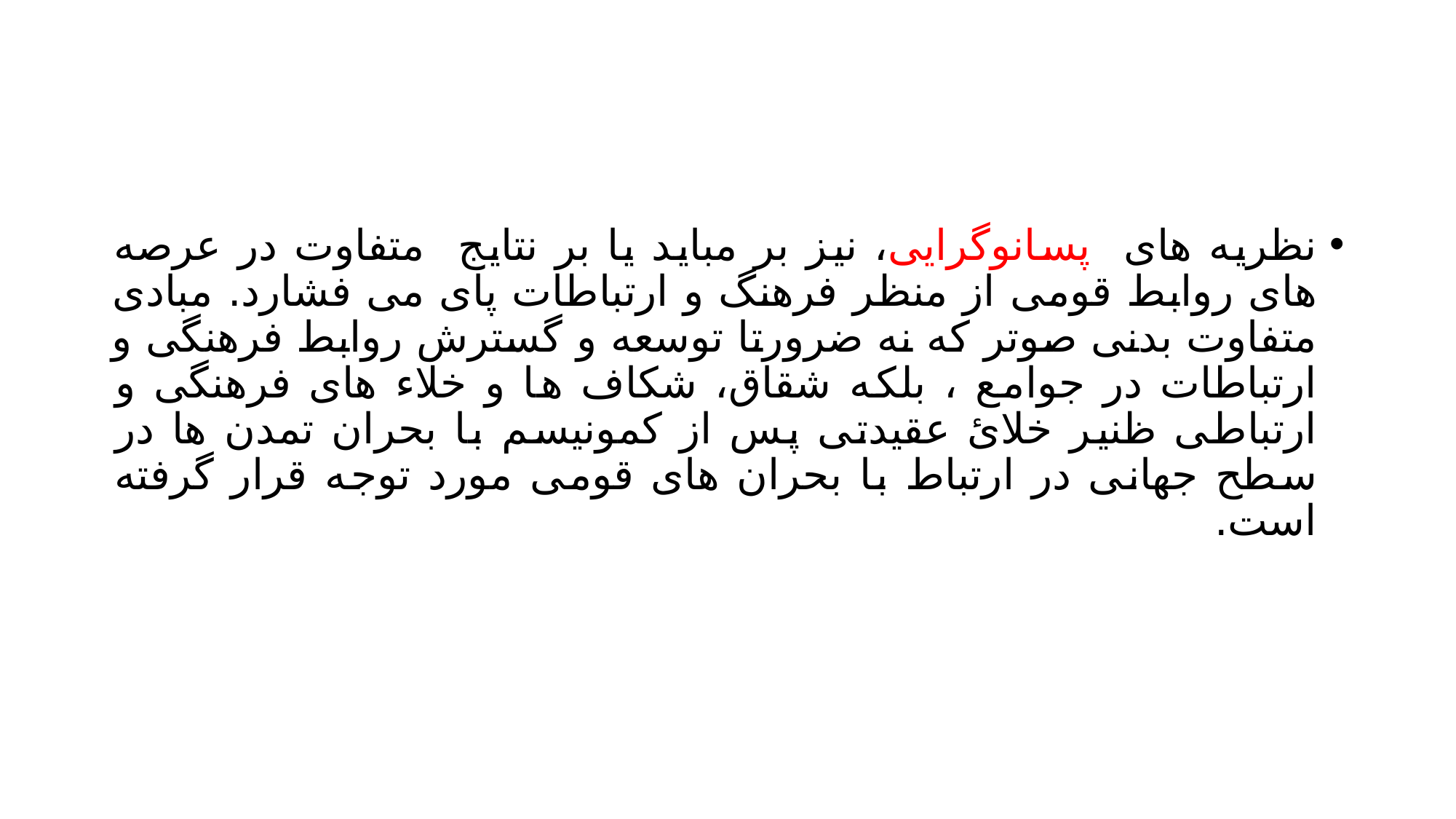

#
نظریه های  پسانوگرایی، نیز بر مباید یا بر نتایج  متفاوت در عرصه های روابط قومی از منظر فرهنگ و ارتباطات پای می فشارد. مبادی متفاوت بدنی صوتر که نه ضرورتا توسعه و گسترش روابط فرهنگی و ارتباطات در جوامع ، بلکه شقاق، شکاف ها و خلاء های فرهنگی و ارتباطی ظنیر خلائ عقیدتی پس از کمونیسم با بحران تمدن ها در سطح جهانی در ارتباط با بحران های قومی مورد توجه قرار گرفته است.